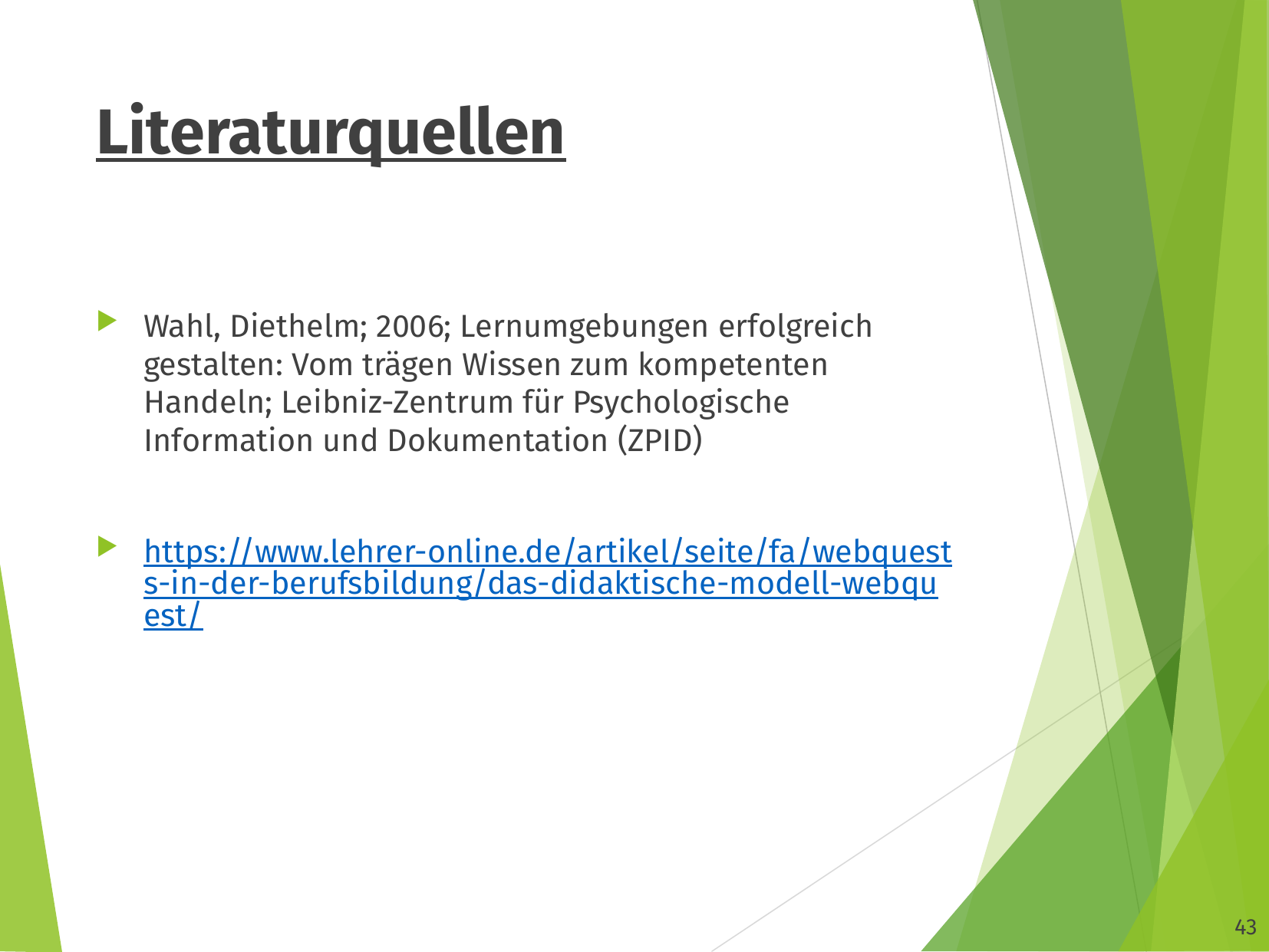

# Literaturquellen
Wahl, Diethelm; 2006; Lernumgebungen erfolgreich gestalten: Vom trägen Wissen zum kompetenten Handeln; Leibniz-Zentrum für Psychologische Information und Dokumentation (ZPID)

https://www.lehrer-online.de/artikel/seite/fa/webquests-in-der-berufsbildung/das-didaktische-modell-webquest/
43